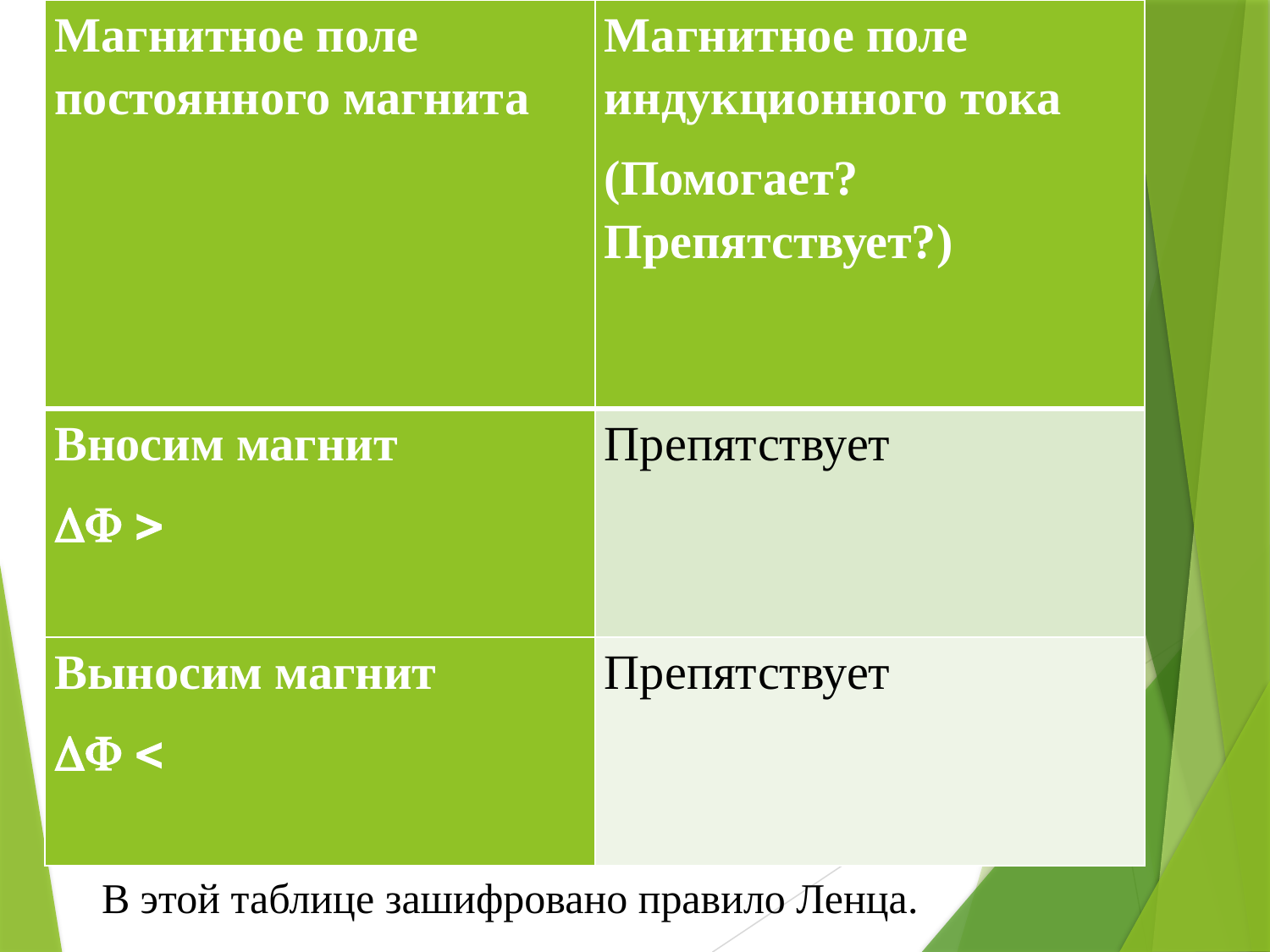

| Магнитное поле постоянного магнита | Магнитное поле индукционного тока (Помогает? Препятствует?) |
| --- | --- |
| Вносим магнит ΔΦ > | Препятствует |
| Выносим магнит ΔΦ < | Препятствует |
В этой таблице зашифровано правило Ленца.